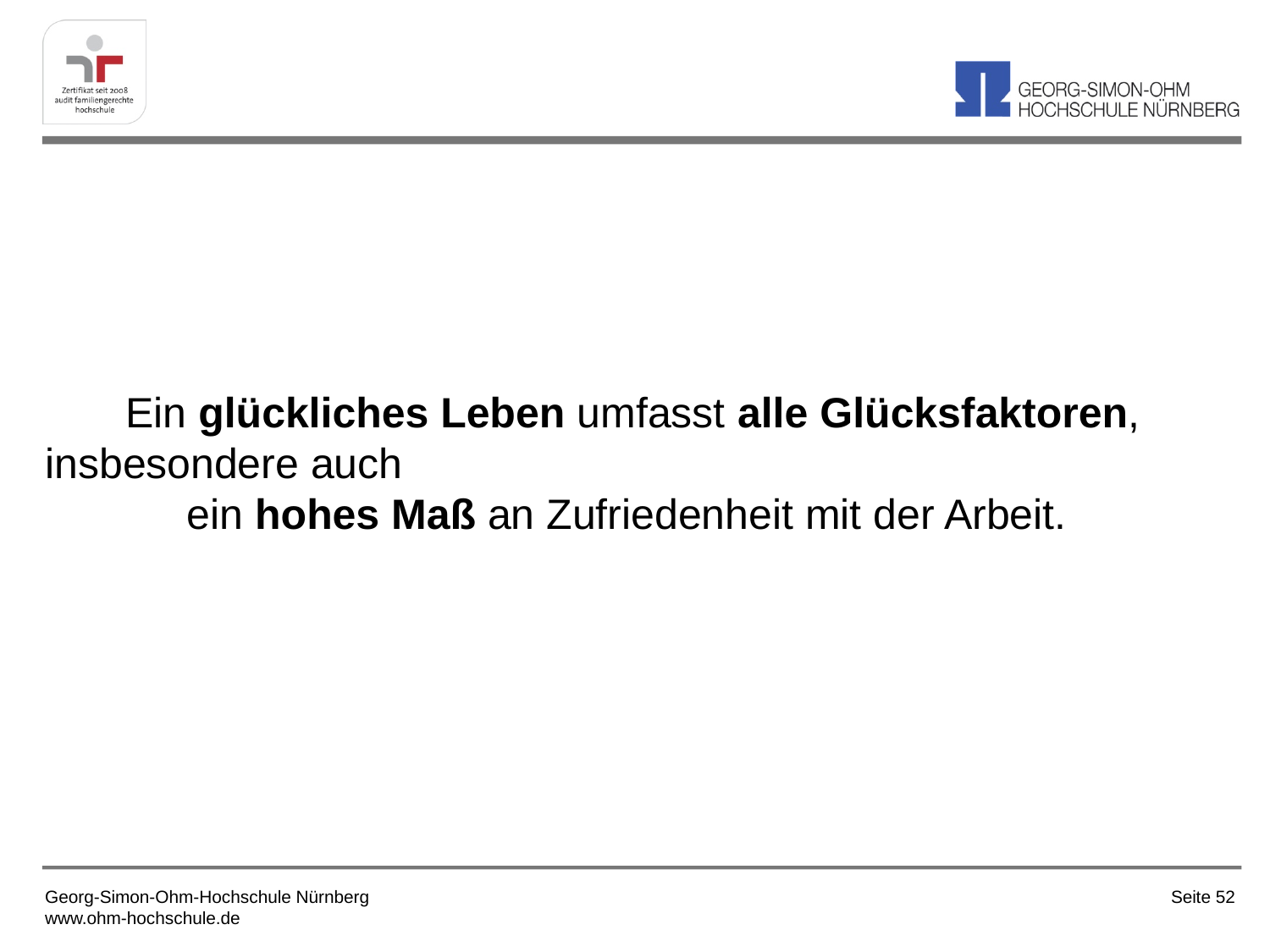

Ein glückliches Leben umfasst alle Glücksfaktoren, insbesondere auch                                                                       ein hohes Maß an Zufriedenheit mit der Arbeit.
Georg-Simon-Ohm-Hochschule Nürnberg
www.ohm-hochschule.de
Seite 52